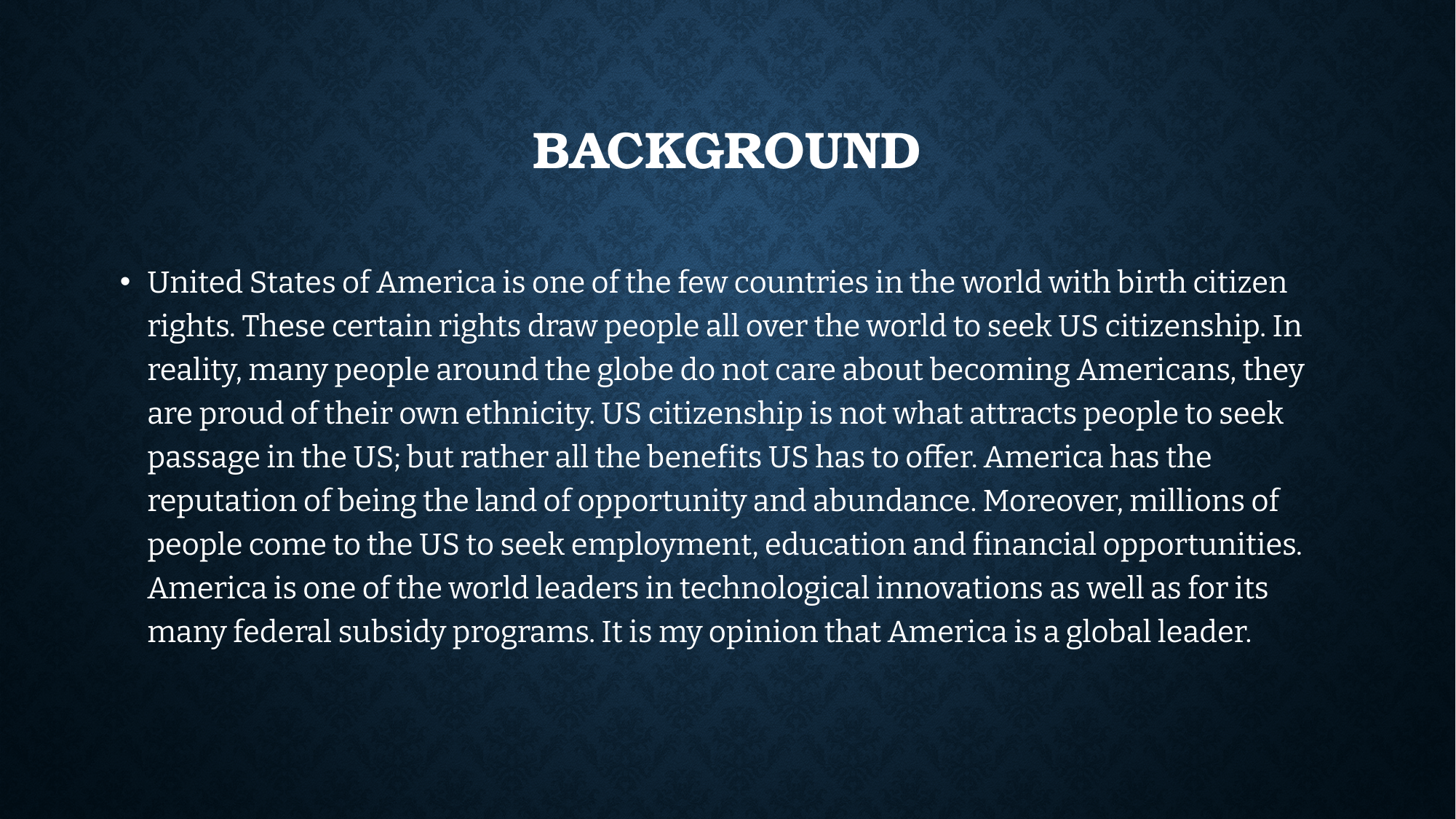

# background
United States of America is one of the few countries in the world with birth citizen rights. These certain rights draw people all over the world to seek US citizenship. In reality, many people around the globe do not care about becoming Americans, they are proud of their own ethnicity. US citizenship is not what attracts people to seek passage in the US; but rather all the benefits US has to offer. America has the reputation of being the land of opportunity and abundance. Moreover, millions of people come to the US to seek employment, education and financial opportunities. America is one of the world leaders in technological innovations as well as for its many federal subsidy programs. It is my opinion that America is a global leader.